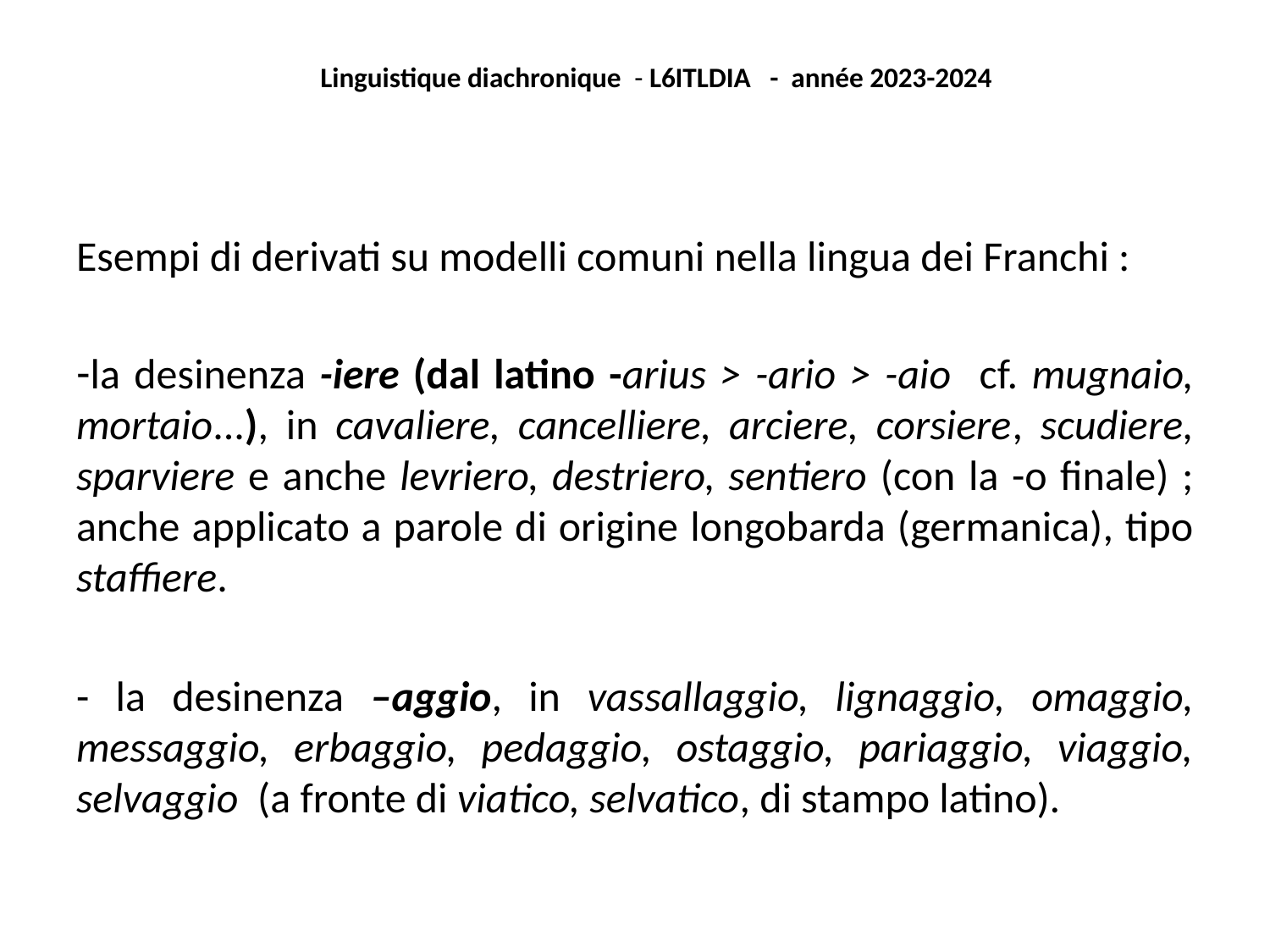

Linguistique diachronique  - L6ITLDIA   -  année 2023-2024
#
Esempi di derivati su modelli comuni nella lingua dei Franchi :

la desinenza -iere (dal latino -arius > -ario > -aio  cf. mugnaio, mortaio...), in cavaliere, cancelliere, arciere, corsiere, scudiere, sparviere e anche levriero, destriero, sentiero (con la -o finale) ; anche applicato a parole di origine longobarda (germanica), tipo staffiere.

- la desinenza –aggio, in vassallaggio, lignaggio, omaggio, messaggio, erbaggio, pedaggio, ostaggio, pariaggio, viaggio, selvaggio  (a fronte di viatico, selvatico, di stampo latino).